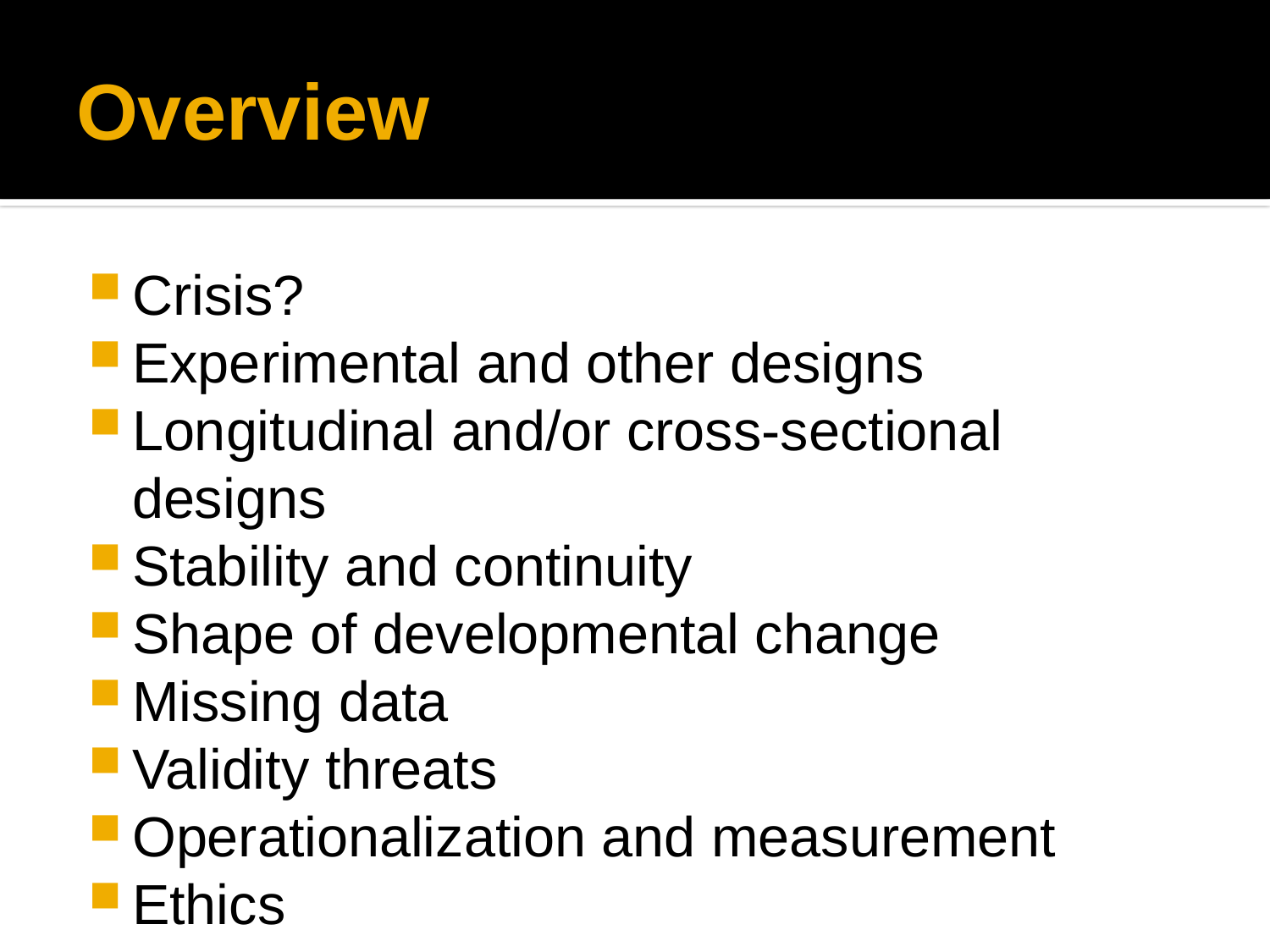

# Overview
Crisis?
Experimental and other designs
Longitudinal and/or cross-sectional designs
Stability and continuity
Shape of developmental change
Missing data
Validity threats
Operationalization and measurement
Ethics